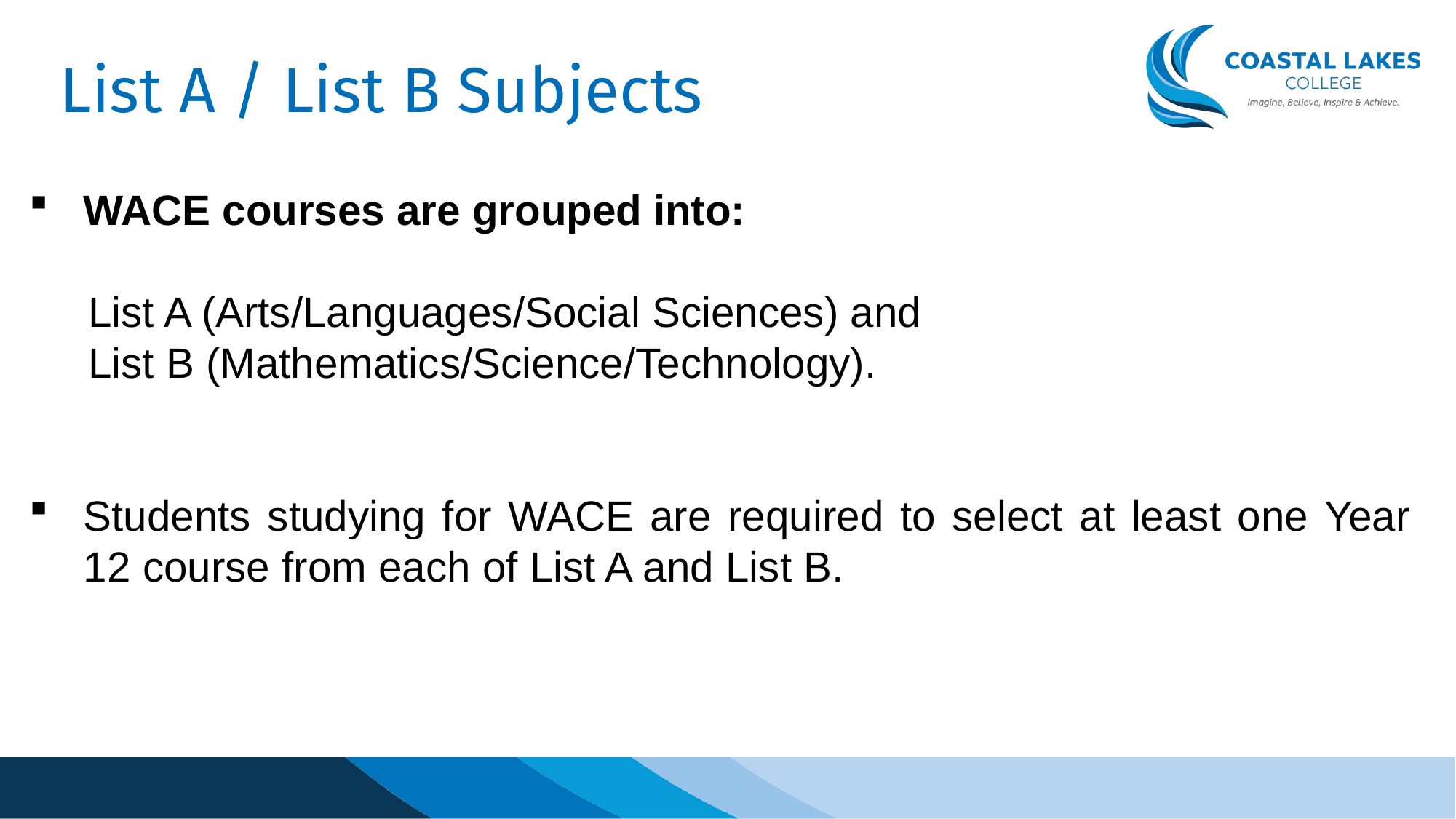

List A / List B Subjects
WACE courses are grouped into:

     List A (Arts/Languages/Social Sciences) and
     List B (Mathematics/Science/Technology).

Students studying for WACE are required to select at least one Year 12 course from each of List A and List B.